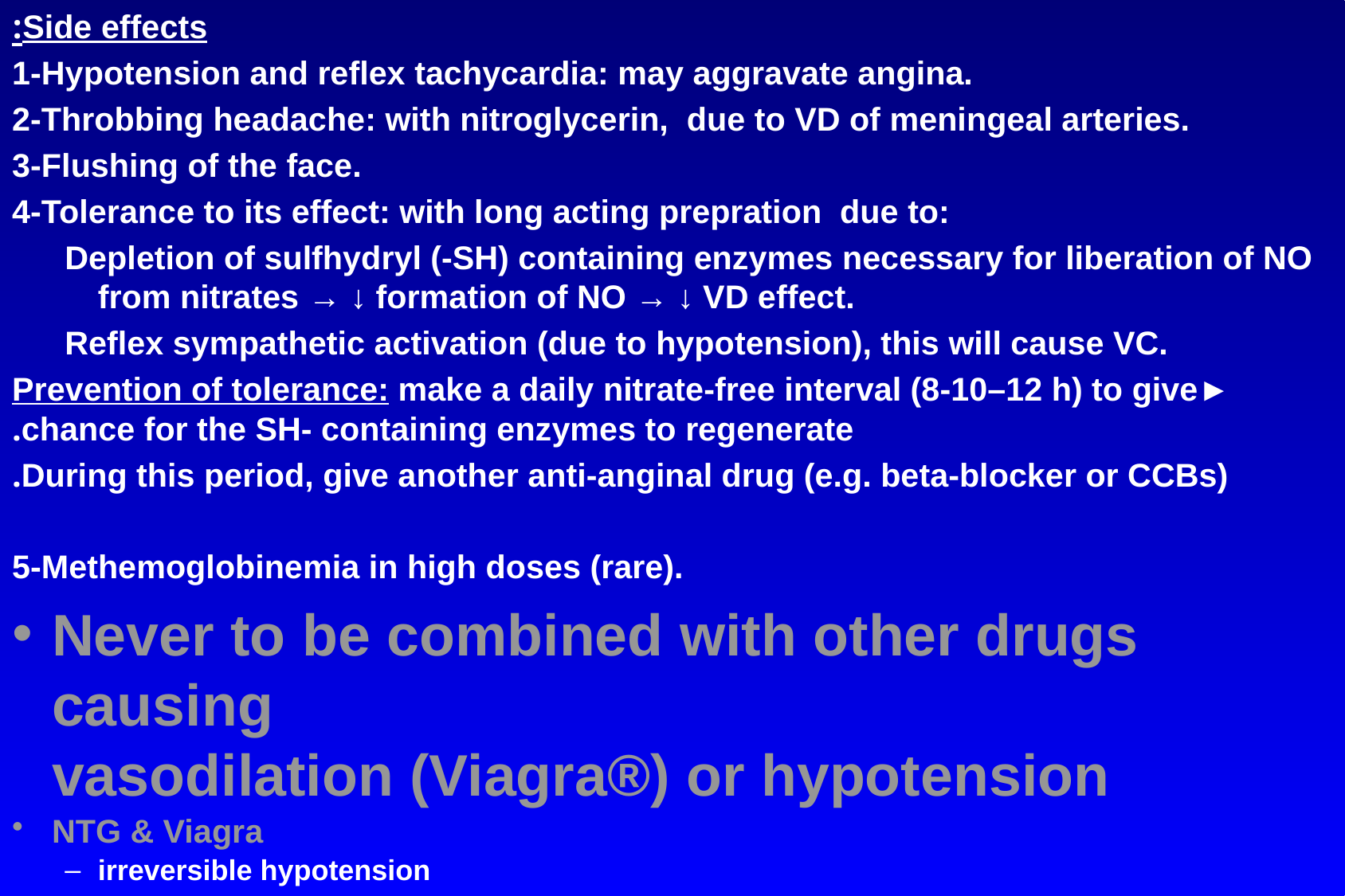

Side effects:
1-Hypotension and reflex tachycardia: may aggravate angina.
2-Throbbing headache: with nitroglycerin,  due to VD of meningeal arteries.
3-Flushing of the face.
4-Tolerance to its effect: with long acting prepration  due to:
Depletion of sulfhydryl (-SH) containing enzymes necessary for liberation of NO from nitrates → ↓ formation of NO → ↓ VD effect.
Reflex sympathetic activation (due to hypotension), this will cause VC.
►Prevention of tolerance: make a daily nitrate-free interval (8-10–12 h) to give chance for the SH- containing enzymes to regenerate.
 During this period, give another anti-anginal drug (e.g. beta-blocker or CCBs).

5-Methemoglobinemia in high doses (rare).
Never to be combined with other drugs causing
vasodilation (Viagra®) or hypotension
NTG & Viagra
irreversible hypotension